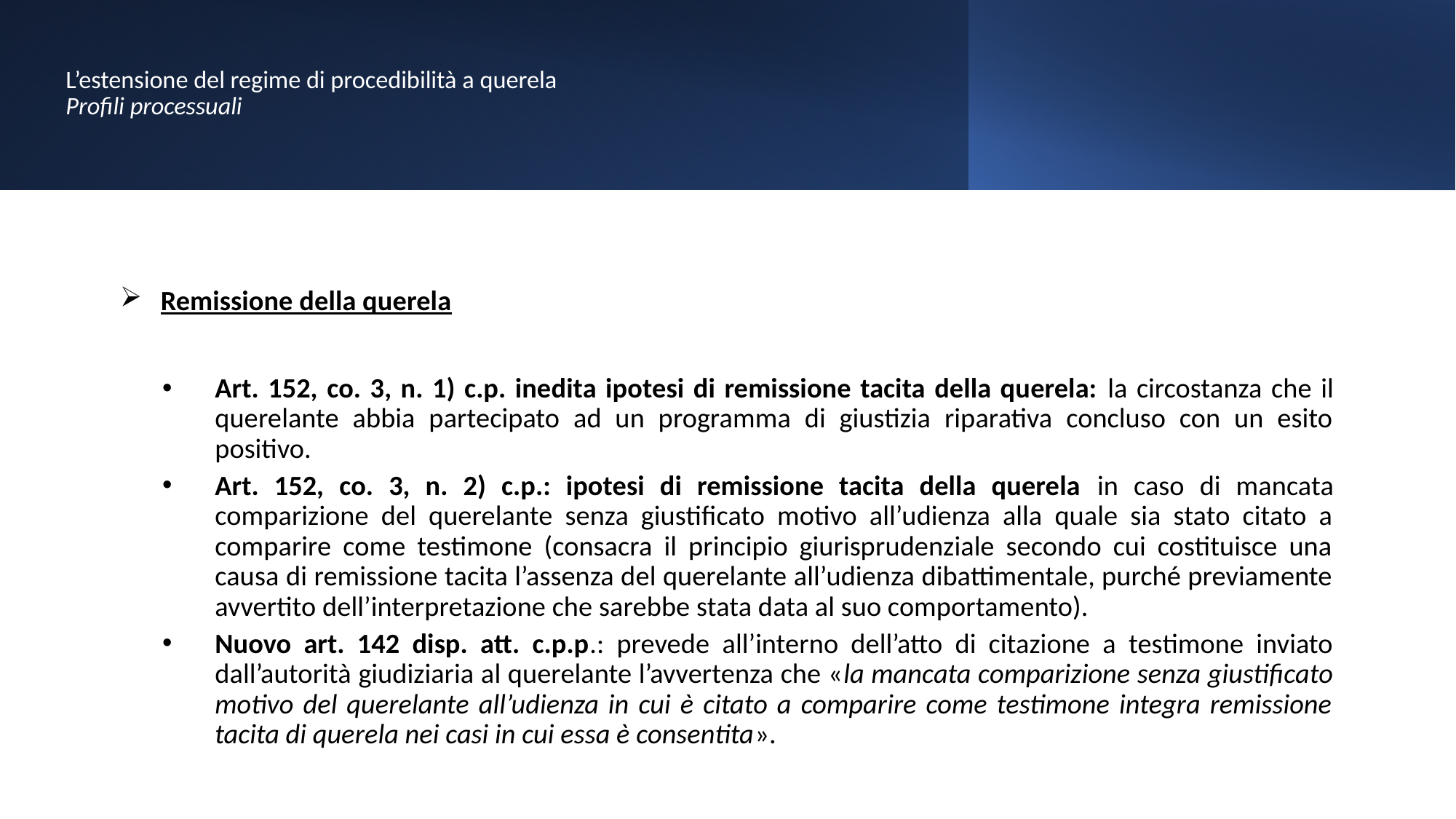

# L’estensione del regime di procedibilità a querela Profili processuali

Remissione della querela

Art. 152, co. 3, n. 1) c.p. inedita ipotesi di remissione tacita della querela: la circostanza che il querelante abbia partecipato ad un programma di giustizia riparativa concluso con un esito positivo.
Art. 152, co. 3, n. 2) c.p.: ipotesi di remissione tacita della querela in caso di mancata comparizione del querelante senza giustificato motivo all’udienza alla quale sia stato citato a comparire come testimone (consacra il principio giurisprudenziale secondo cui costituisce una causa di remissione tacita l’assenza del querelante all’udienza dibattimentale, purché previamente avvertito dell’interpretazione che sarebbe stata data al suo comportamento).
Nuovo art. 142 disp. att. c.p.p.: prevede all’interno dell’atto di citazione a testimone inviato dall’autorità giudiziaria al querelante l’avvertenza che «la mancata comparizione senza giustificato motivo del querelante all’udienza in cui è citato a comparire come testimone integra remissione tacita di querela nei casi in cui essa è consentita».